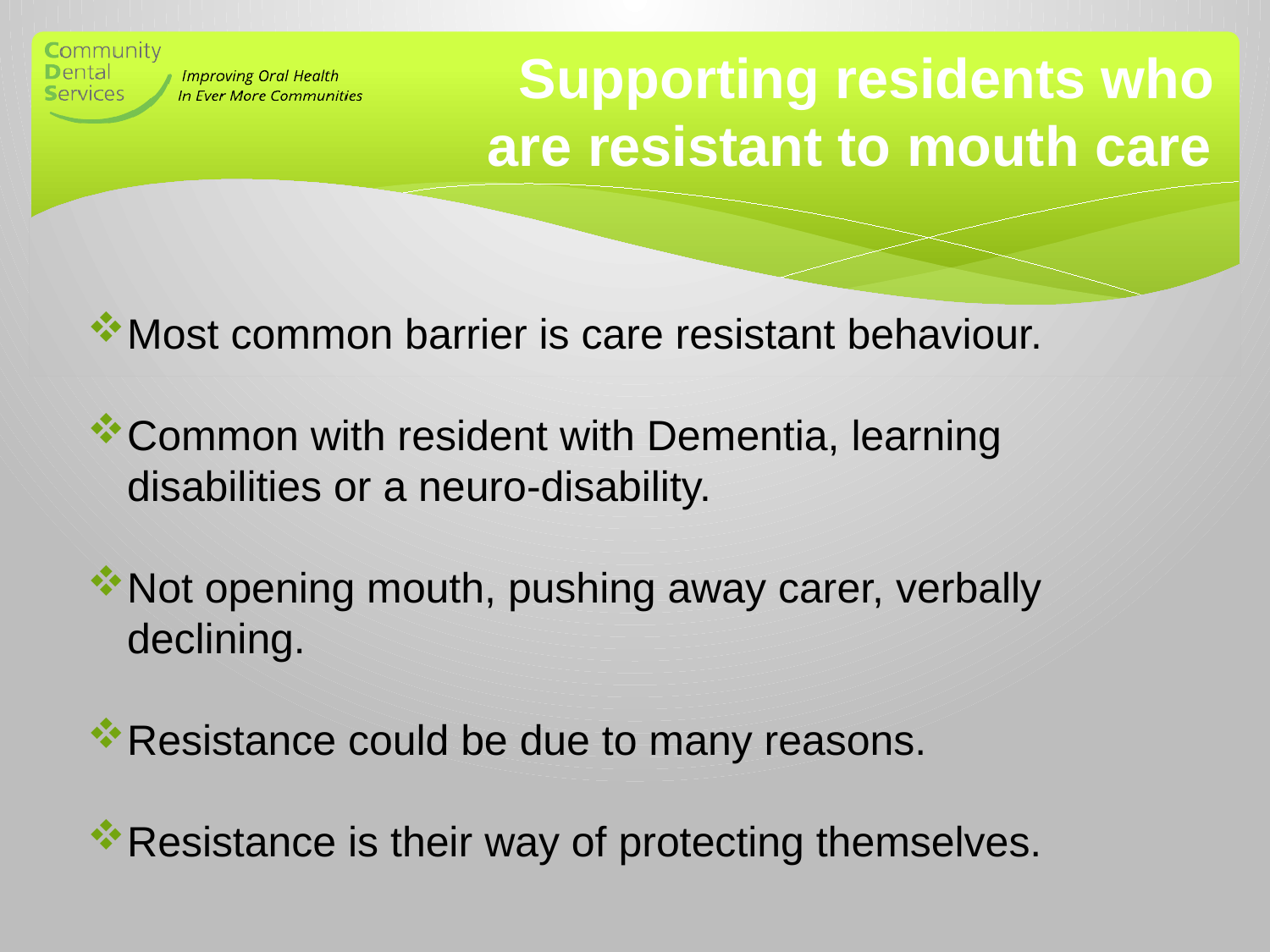

Supporting residents who  are resistant to mouth care
Most common barrier is care resistant behaviour.

Common with resident with Dementia, learning disabilities or a neuro-disability.

Not opening mouth, pushing away carer, verbally declining.

Resistance could be due to many reasons.

Resistance is their way of protecting themselves.